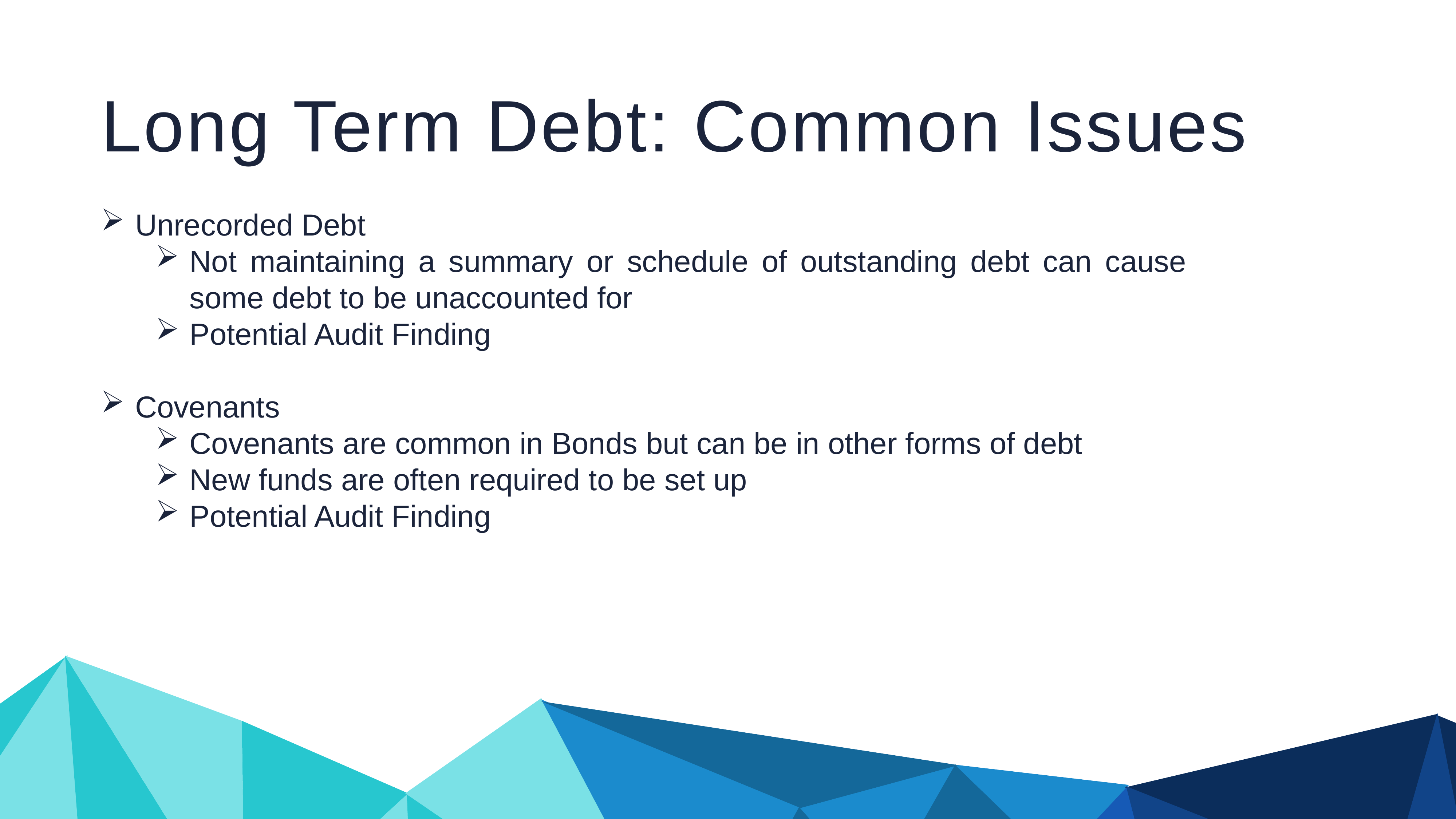

Long Term Debt: Common Issues
Unrecorded Debt
Not maintaining a summary or schedule of outstanding debt can cause some debt to be unaccounted for
Potential Audit Finding

Covenants
Covenants are common in Bonds but can be in other forms of debt
New funds are often required to be set up
Potential Audit Finding